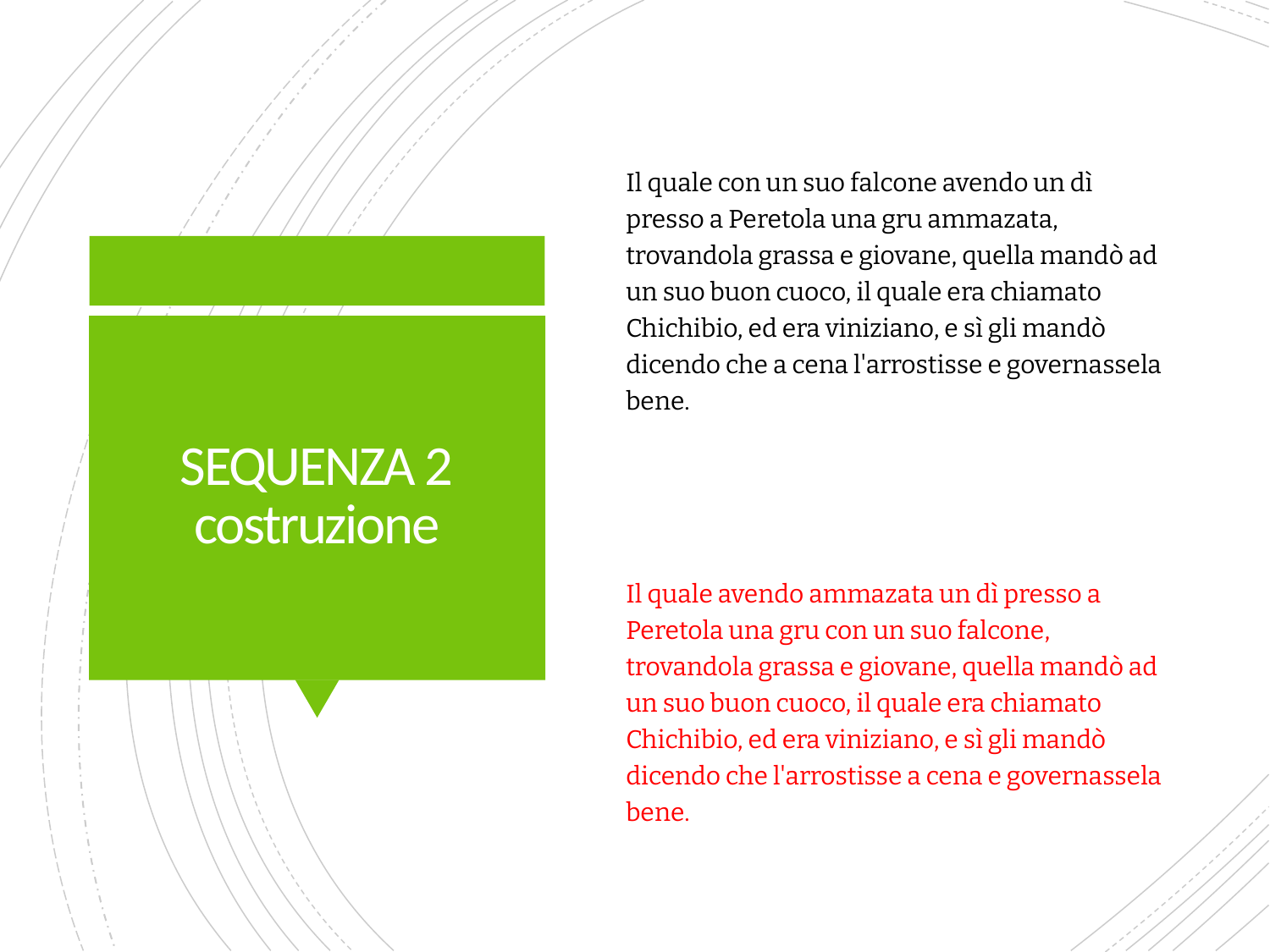

Il quale con un suo falcone avendo un dì presso a Peretola una gru ammazata, trovandola grassa e giovane, quella mandò ad un suo buon cuoco, il quale era chiamato Chichibio, ed era viniziano, e sì gli mandò dicendo che a cena l'arrostisse e governassela bene.

Il quale avendo ammazata un dì presso a Peretola una gru con un suo falcone, trovandola grassa e giovane, quella mandò ad un suo buon cuoco, il quale era chiamato Chichibio, ed era viniziano, e sì gli mandò dicendo che l'arrostisse a cena e governassela bene.

# SEQUENZA 2 costruzione